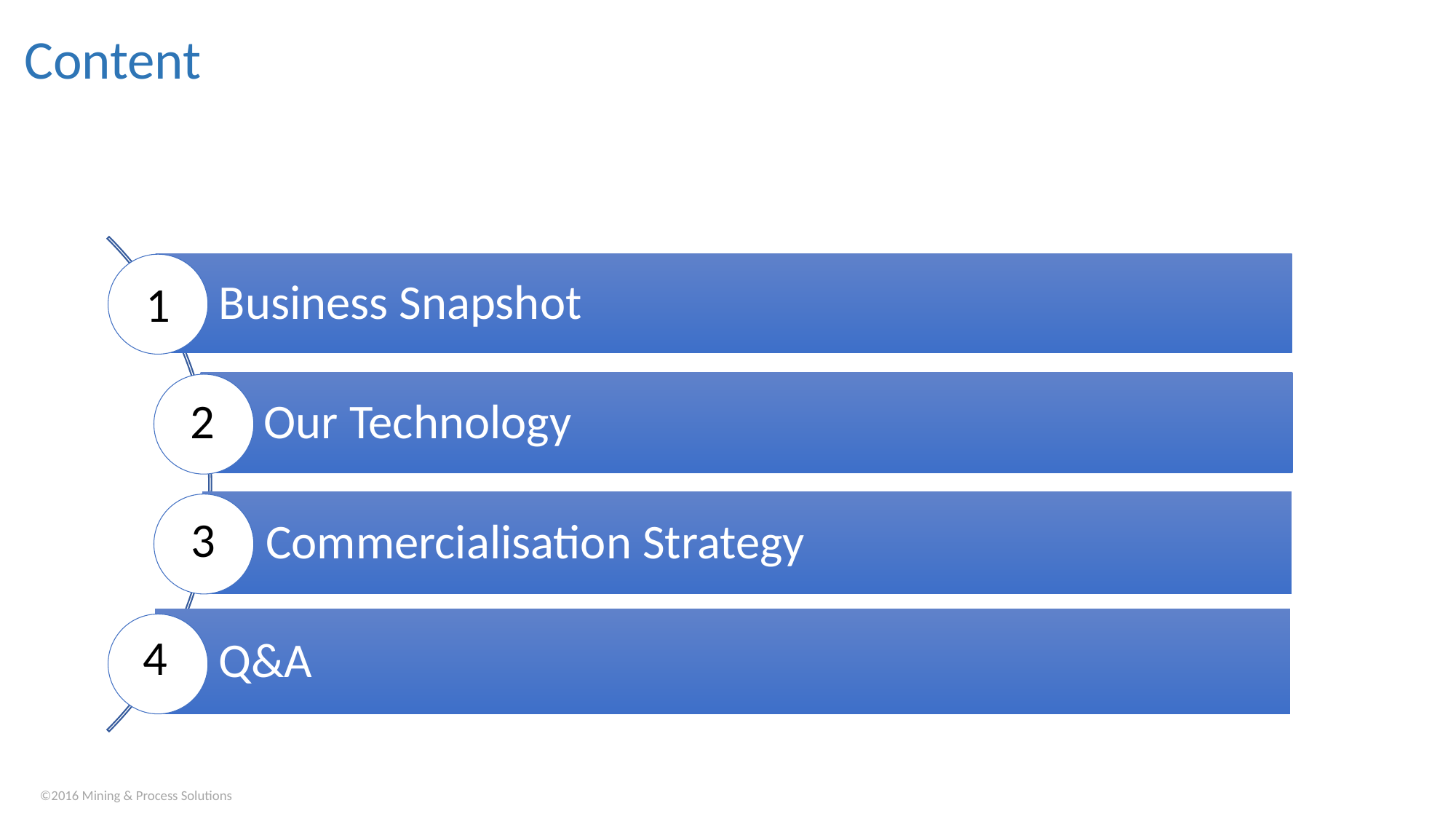

# Content
Business Snapshot
Our Technology
Commercialisation Strategy
Q&A
1
2
3
4